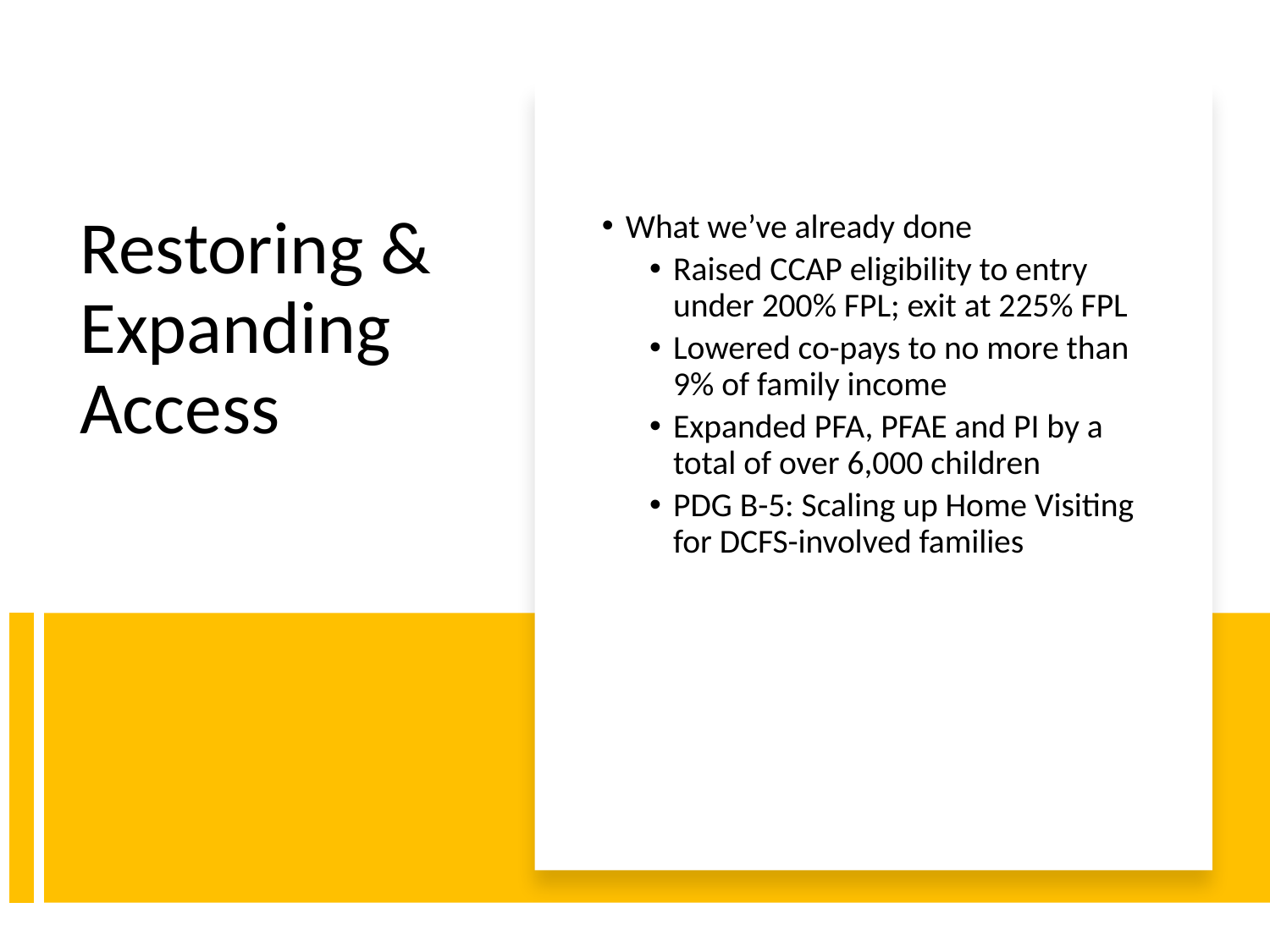

What we’ve already done
Raised CCAP eligibility to entry under 200% FPL; exit at 225% FPL
Lowered co-pays to no more than 9% of family income
Expanded PFA, PFAE and PI by a total of over 6,000 children
PDG B-5: Scaling up Home Visiting for DCFS-involved families
# Restoring & Expanding Access